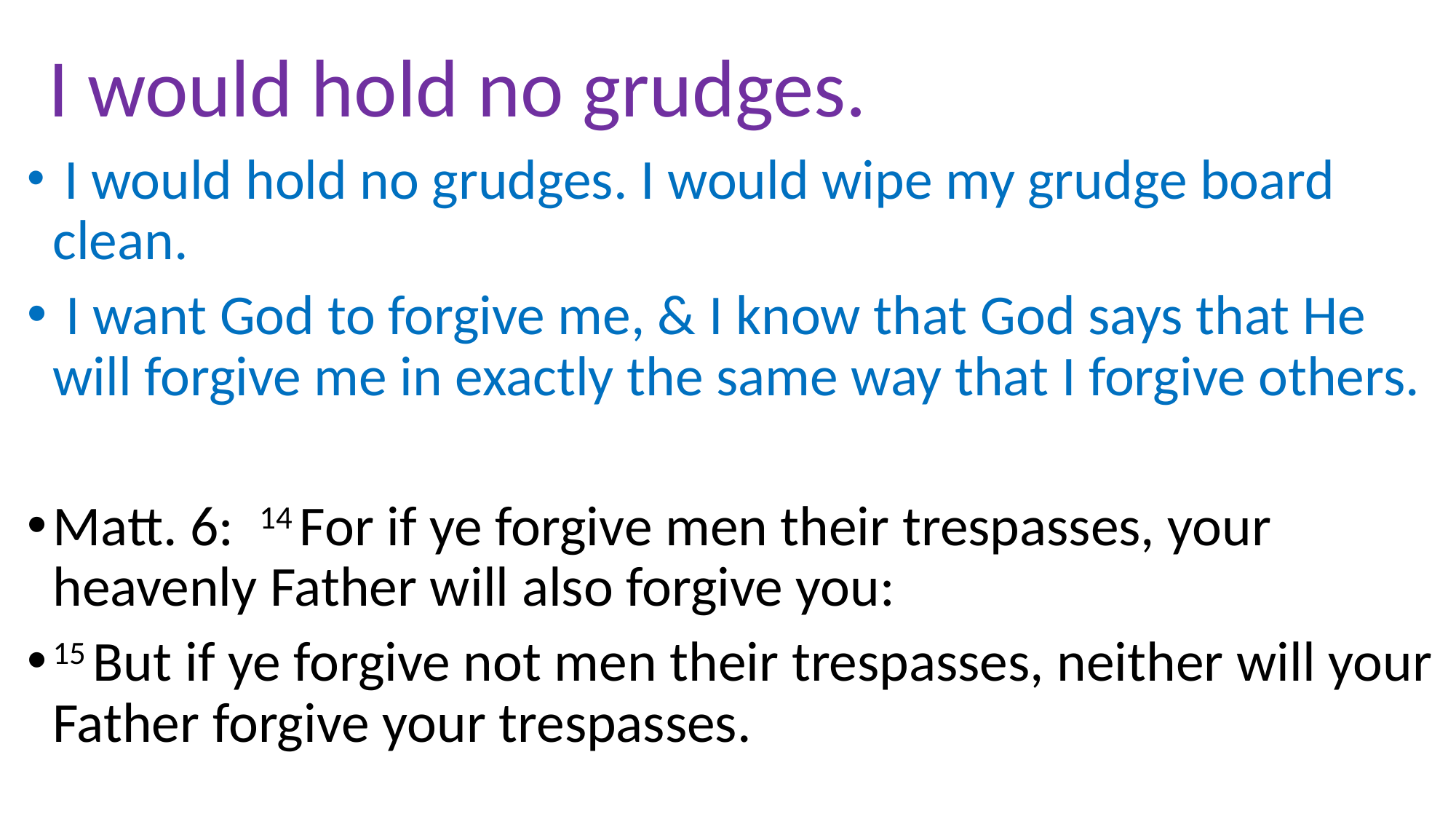

# I would hold no grudges.
 I would hold no grudges. I would wipe my grudge board clean.
 I want God to forgive me, & I know that God says that He will forgive me in exactly the same way that I forgive others.

Matt. 6:  14 For if ye forgive men their trespasses, your heavenly Father will also forgive you:
15 But if ye forgive not men their trespasses, neither will your Father forgive your trespasses.